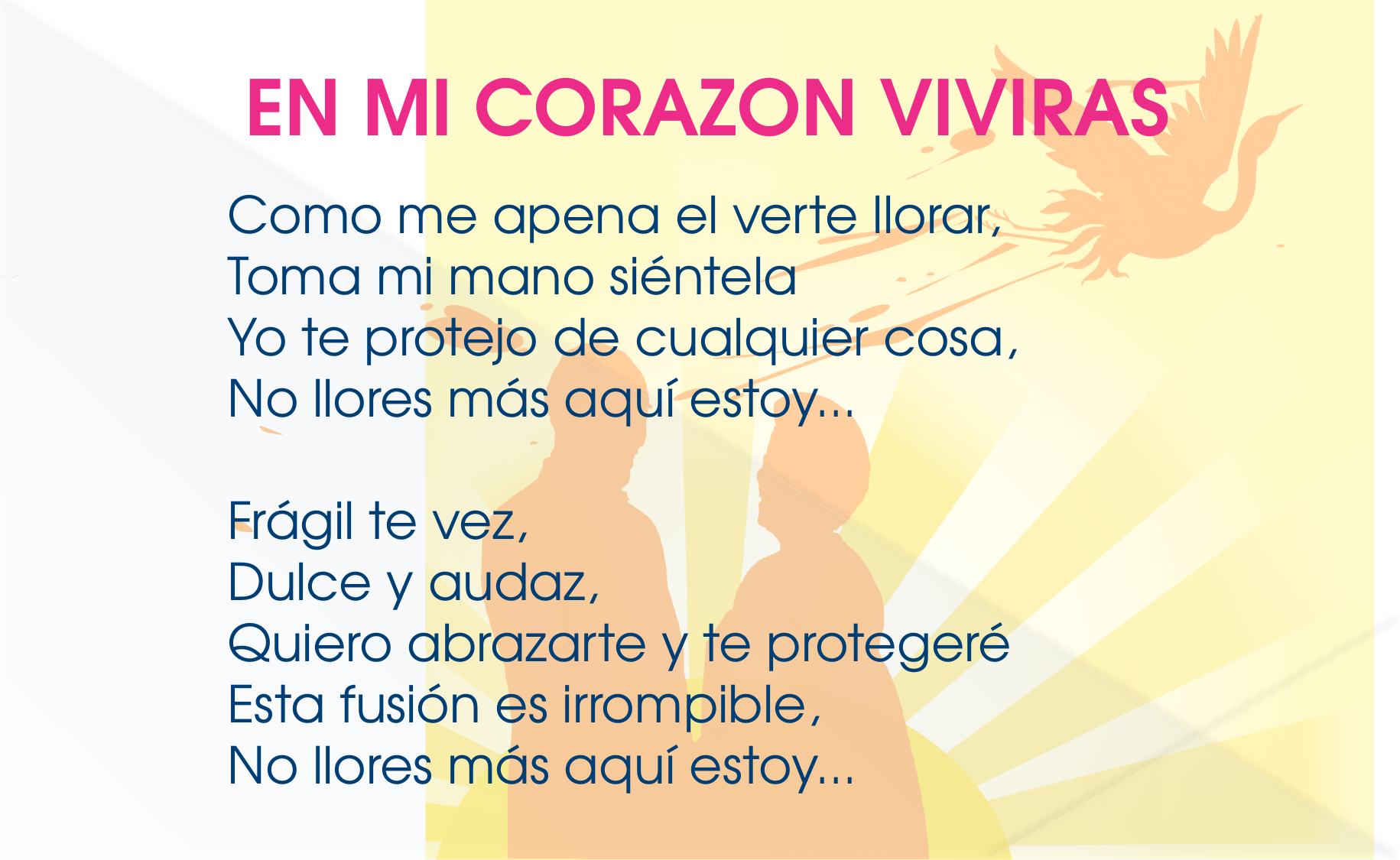

EN MI CORAZON VIVIRAS
Como me apena el verte llorar, 
Toma mi mano siéntela 
Yo te protejo de cualquier cosa, 
No llores más aquí estoy... 
Frágil te vez, 
Dulce y audaz, 
Quiero abrazarte y te protegeré 
Esta fusión es irrompible, 
No llores más aquí estoy...